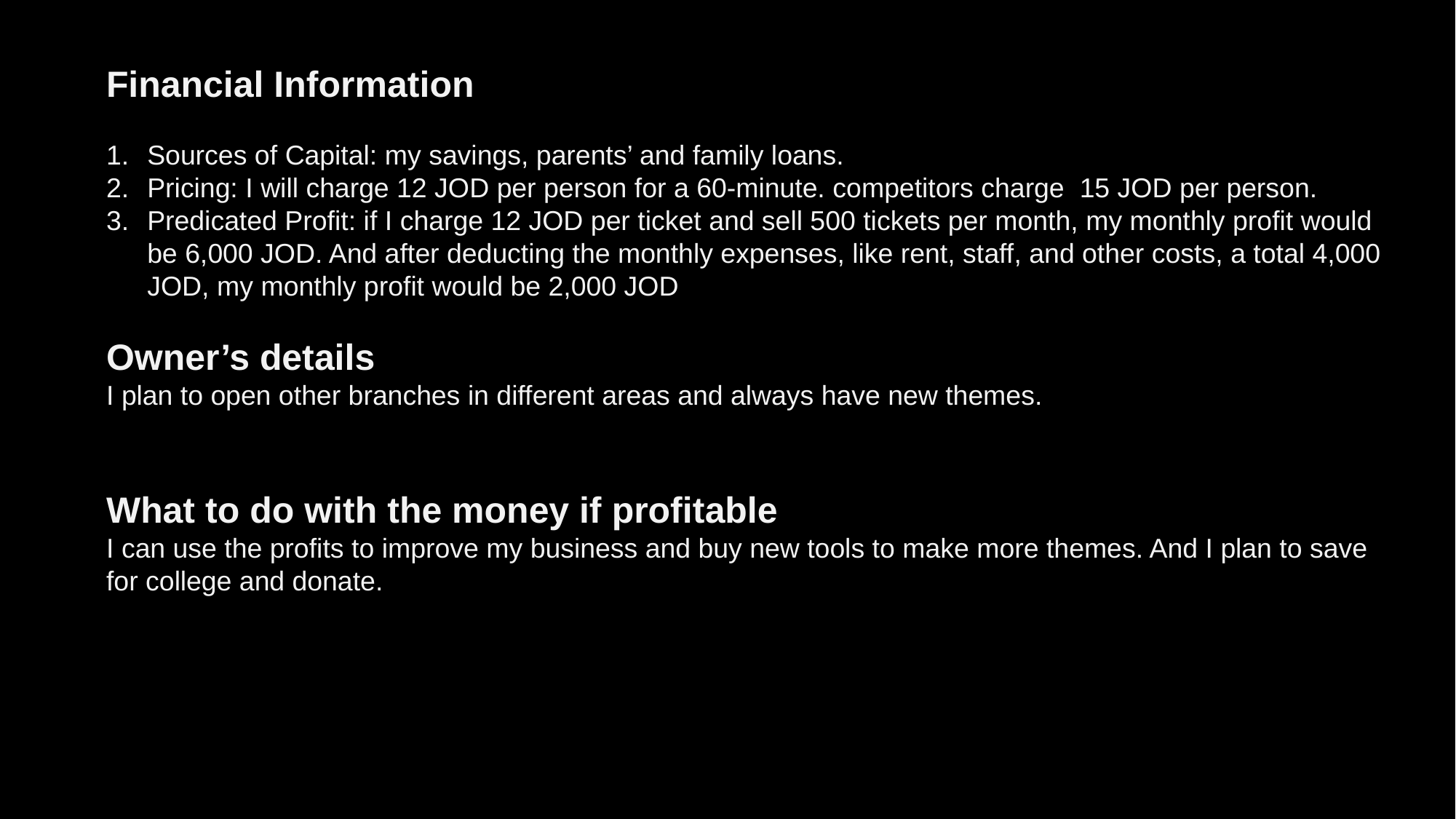

Financial Information

Sources of Capital: my savings, parents’ and family loans.
Pricing: I will charge 12 JOD per person for a 60-minute. competitors charge  15 JOD per person.
Predicated Profit: if I charge 12 JOD per ticket and sell 500 tickets per month, my monthly profit would be 6,000 JOD. And after deducting the monthly expenses, like rent, staff, and other costs, a total 4,000 JOD, my monthly profit would be 2,000 JOD

Owner’s details
I plan to open other branches in different areas and always have new themes.

What to do with the money if profitable
I can use the profits to improve my business and buy new tools to make more themes. And I plan to save for college and donate.